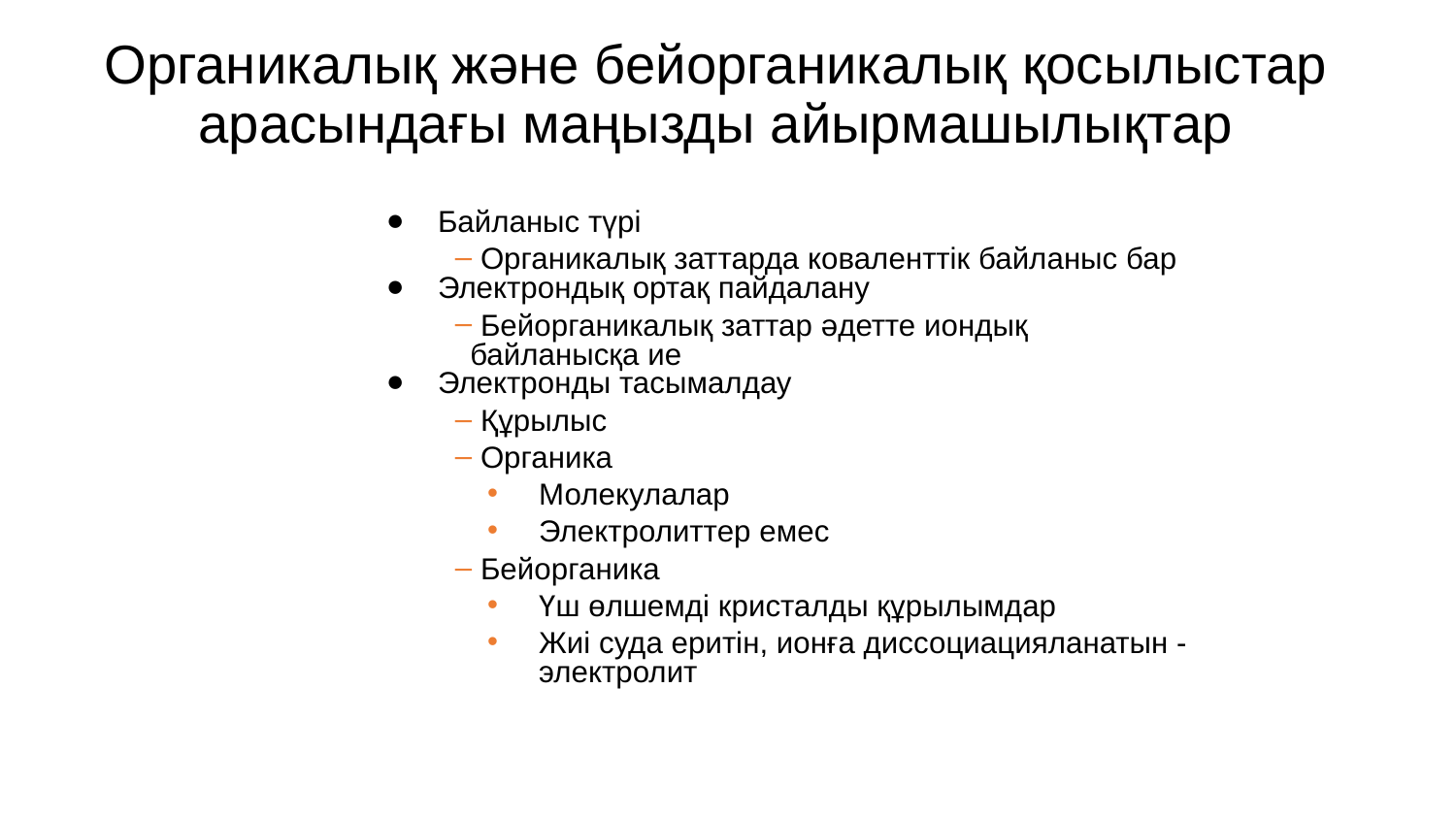

# Органикалық және бейорганикалық қосылыстар арасындағы маңызды айырмашылықтар
Байланыс түрі
 Органикалық заттарда коваленттік байланыс бар
Электрондық ортақ пайдалану
 Бейорганикалық заттар әдетте иондық байланысқа ие
Электронды тасымалдау
 Құрылыс
 Органика
Молекулалар
Электролиттер емес
 Бейорганика
Үш өлшемді кристалды құрылымдар
Жиі суда еритін, ионға диссоциацияланатын - электролит